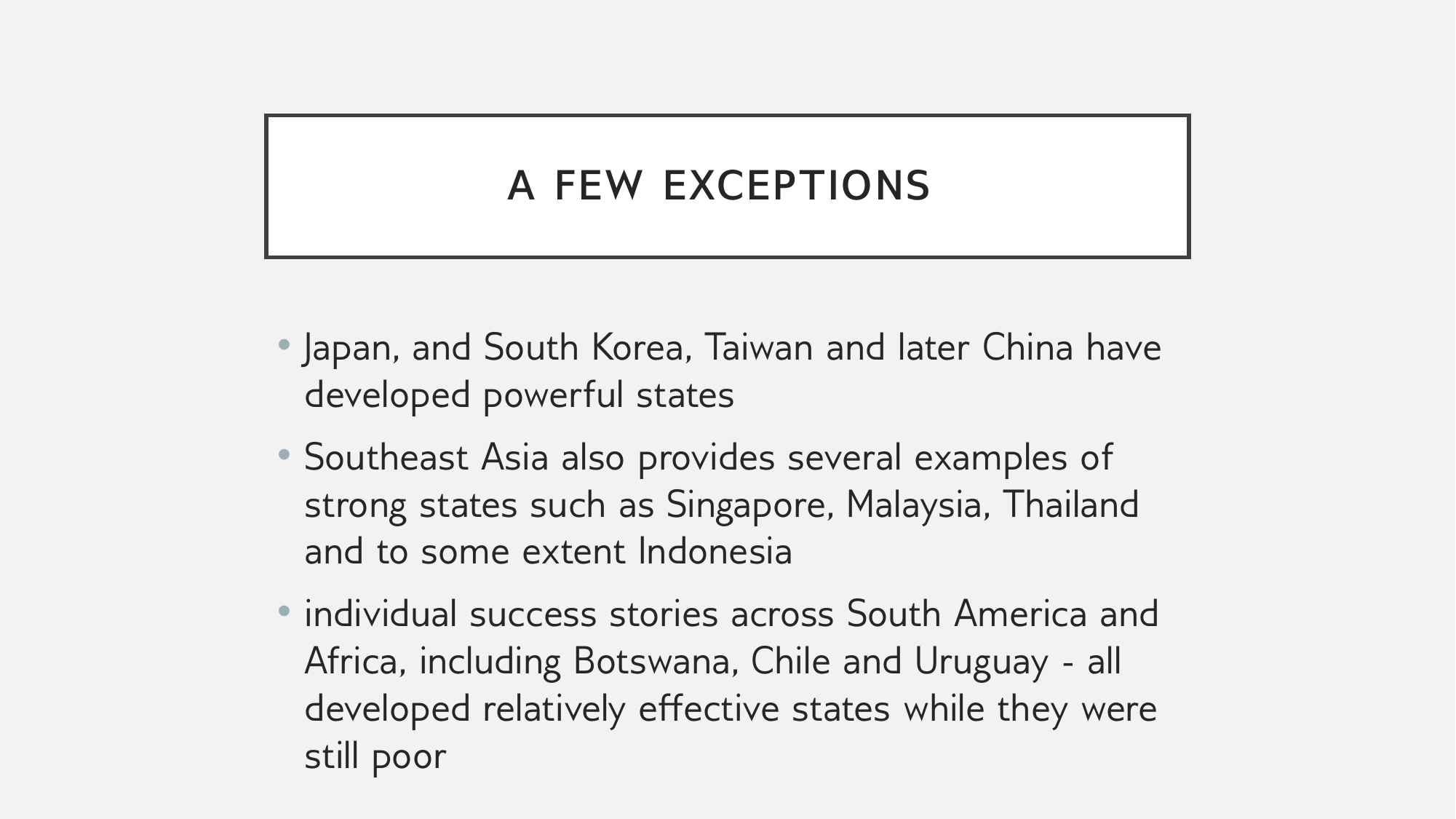

# a few exceptions
Japan, and South Korea, Taiwan and later China have developed powerful states
Southeast Asia also provides several examples of strong states such as Singapore, Malaysia, Thailand and to some extent Indonesia
individual success stories across South America and Africa, including Botswana, Chile and Uruguay - all developed relatively effective states while they were still poor